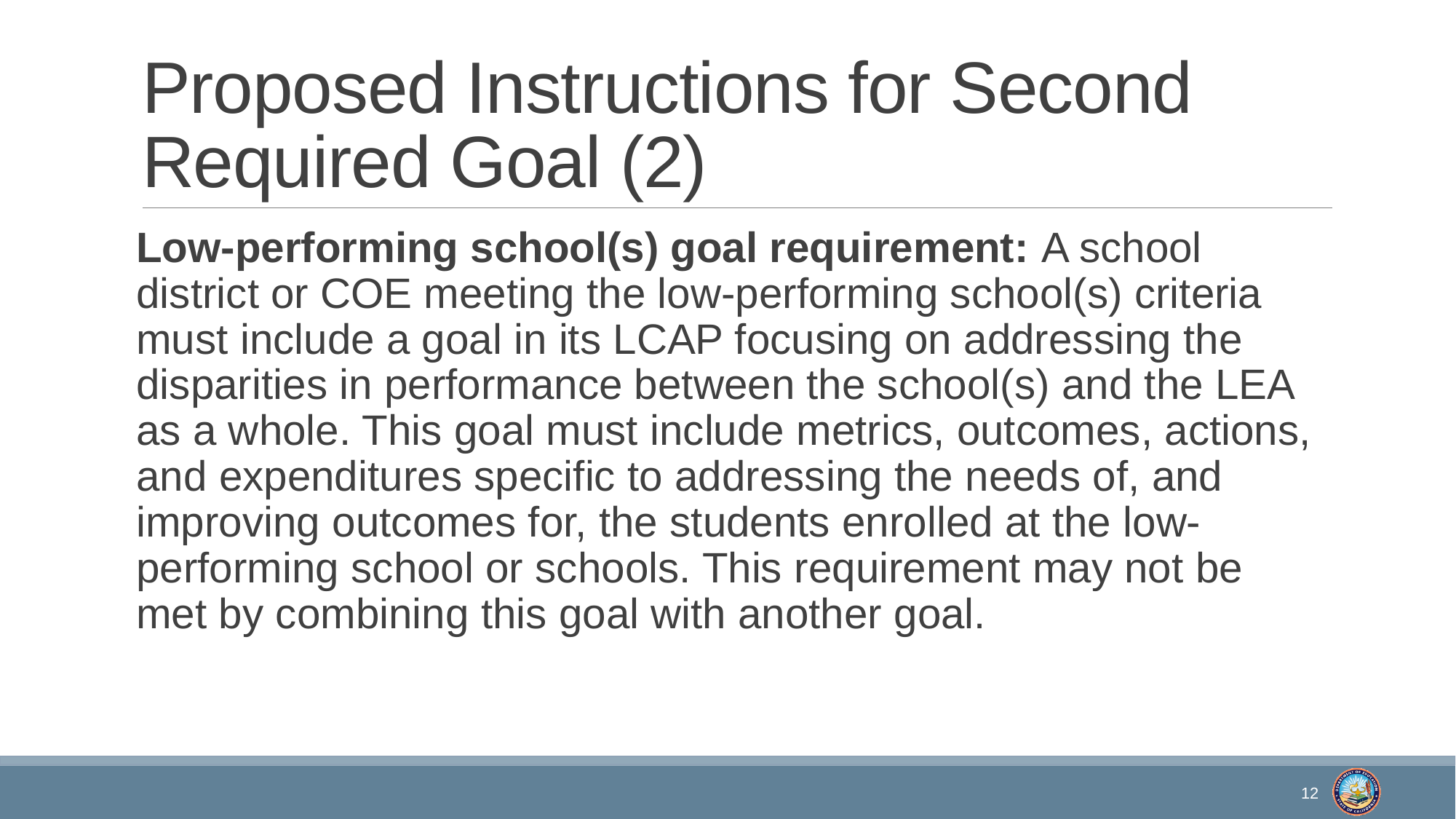

# Proposed Instructions for Second Required Goal (2)
Low-performing school(s) goal requirement: A school district or COE meeting the low-performing school(s) criteria must include a goal in its LCAP focusing on addressing the disparities in performance between the school(s) and the LEA as a whole. This goal must include metrics, outcomes, actions, and expenditures specific to addressing the needs of, and improving outcomes for, the students enrolled at the low-performing school or schools. This requirement may not be met by combining this goal with another goal.
12